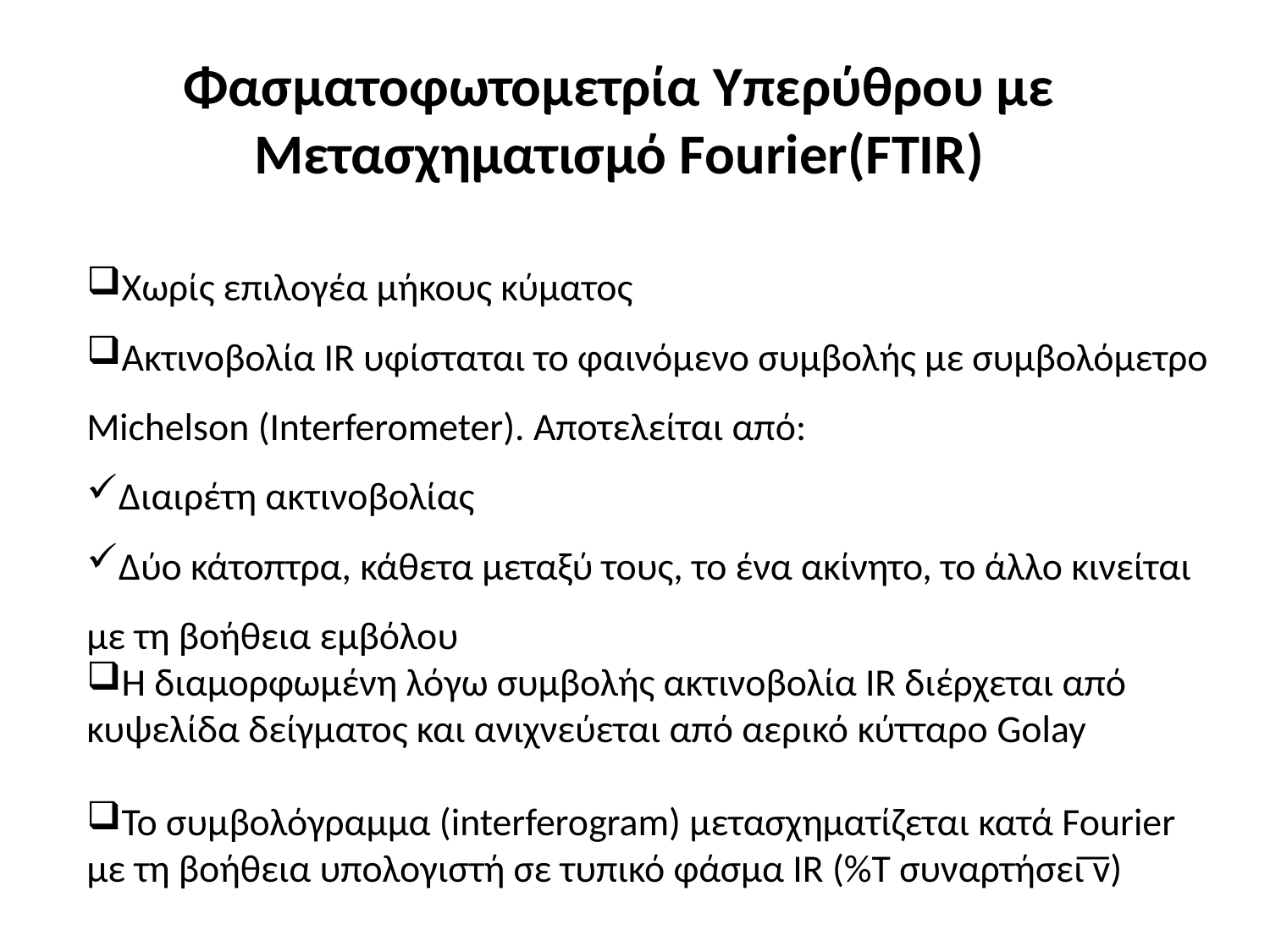

# Φασματοφωτομετρία Υπερύθρου με Μετασχηματισμό Fourier(FTIR)
Χωρίς επιλογέα μήκους κύματος
Ακτινοβολία IR υφίσταται το φαινόμενο συμβολής με συμβολόμετρο Michelson (Interferometer). Αποτελείται από:
Διαιρέτη ακτινοβολίας
Δύο κάτοπτρα, κάθετα μεταξύ τους, το ένα ακίνητο, το άλλο κινείται με τη βοήθεια εμβόλου
Η διαμορφωμένη λόγω συμβολής ακτινοβολία IR διέρχεται από κυψελίδα δείγματος και ανιχνεύεται από αερικό κύτταρο Golay

Το συμβολόγραμμα (interferogram) μετασχηματίζεται κατά Fourier με τη βοήθεια υπολογιστή σε τυπικό φάσμα IR (%T συναρτήσει ͞v)